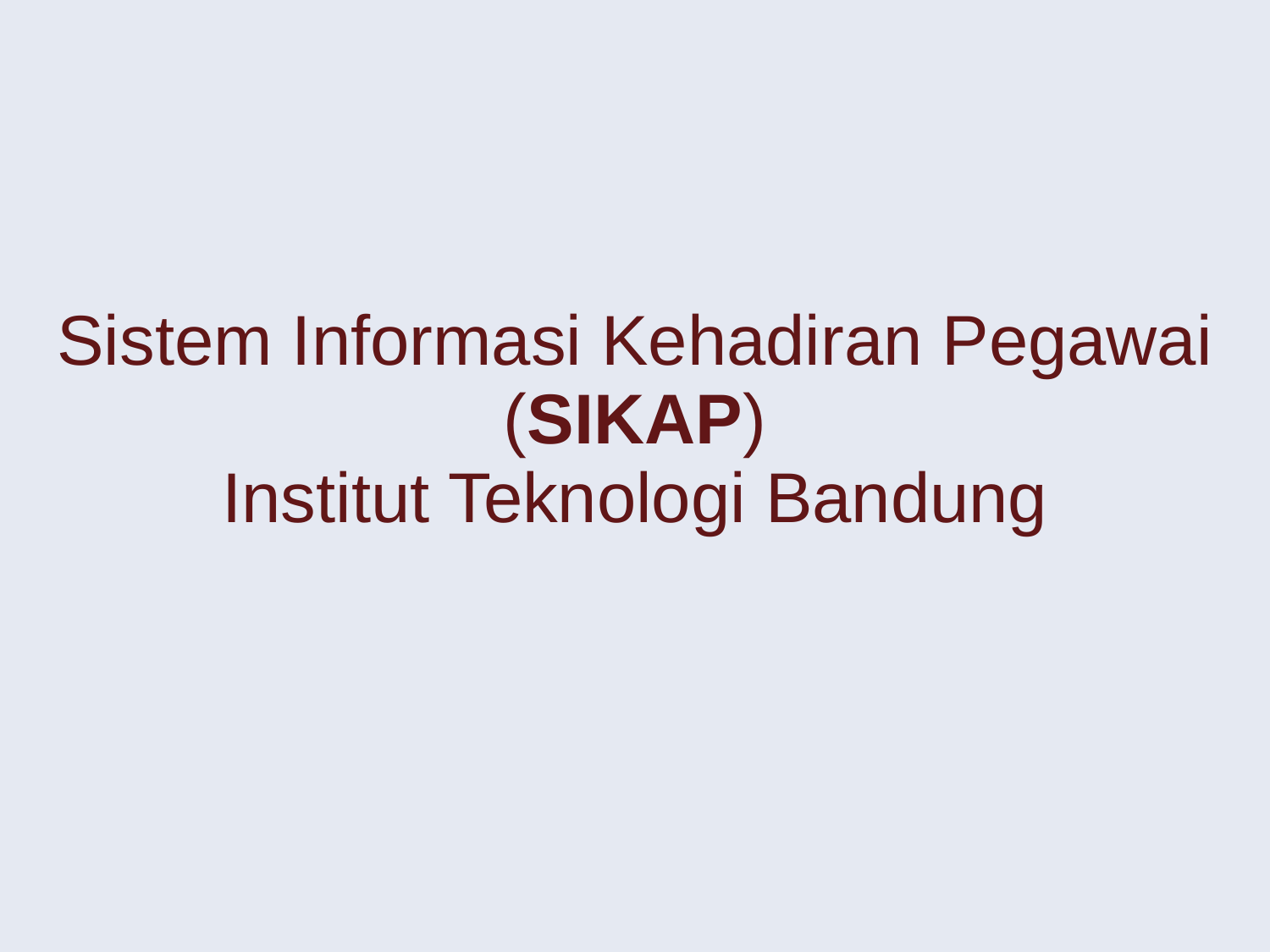

# Sistem Informasi Kehadiran Pegawai (SIKAP) Institut Teknologi Bandung